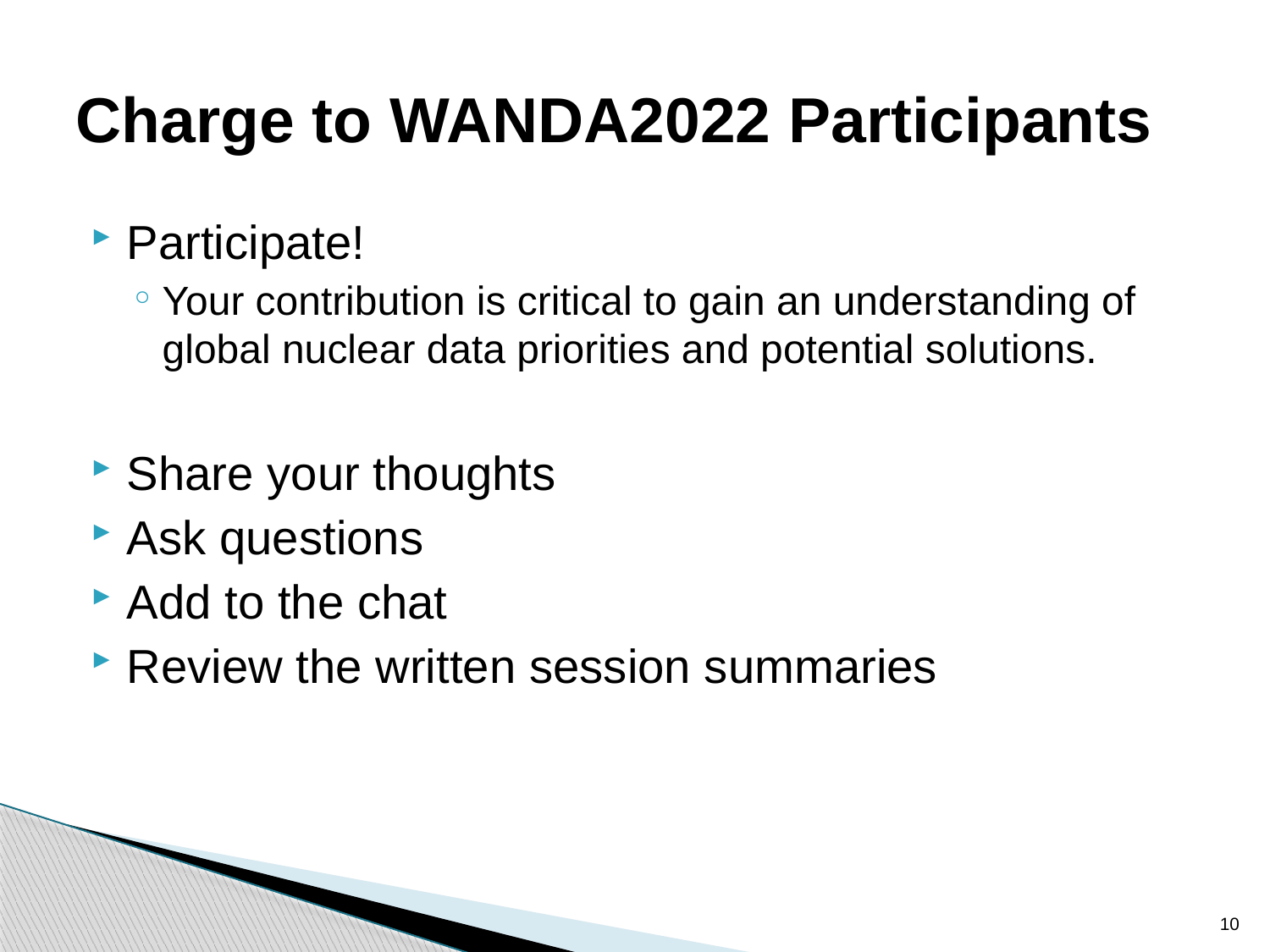

# Charge to WANDA2022 Participants
Participate!
Your contribution is critical to gain an understanding of global nuclear data priorities and potential solutions.

Share your thoughts
Ask questions
Add to the chat
Review the written session summaries
10